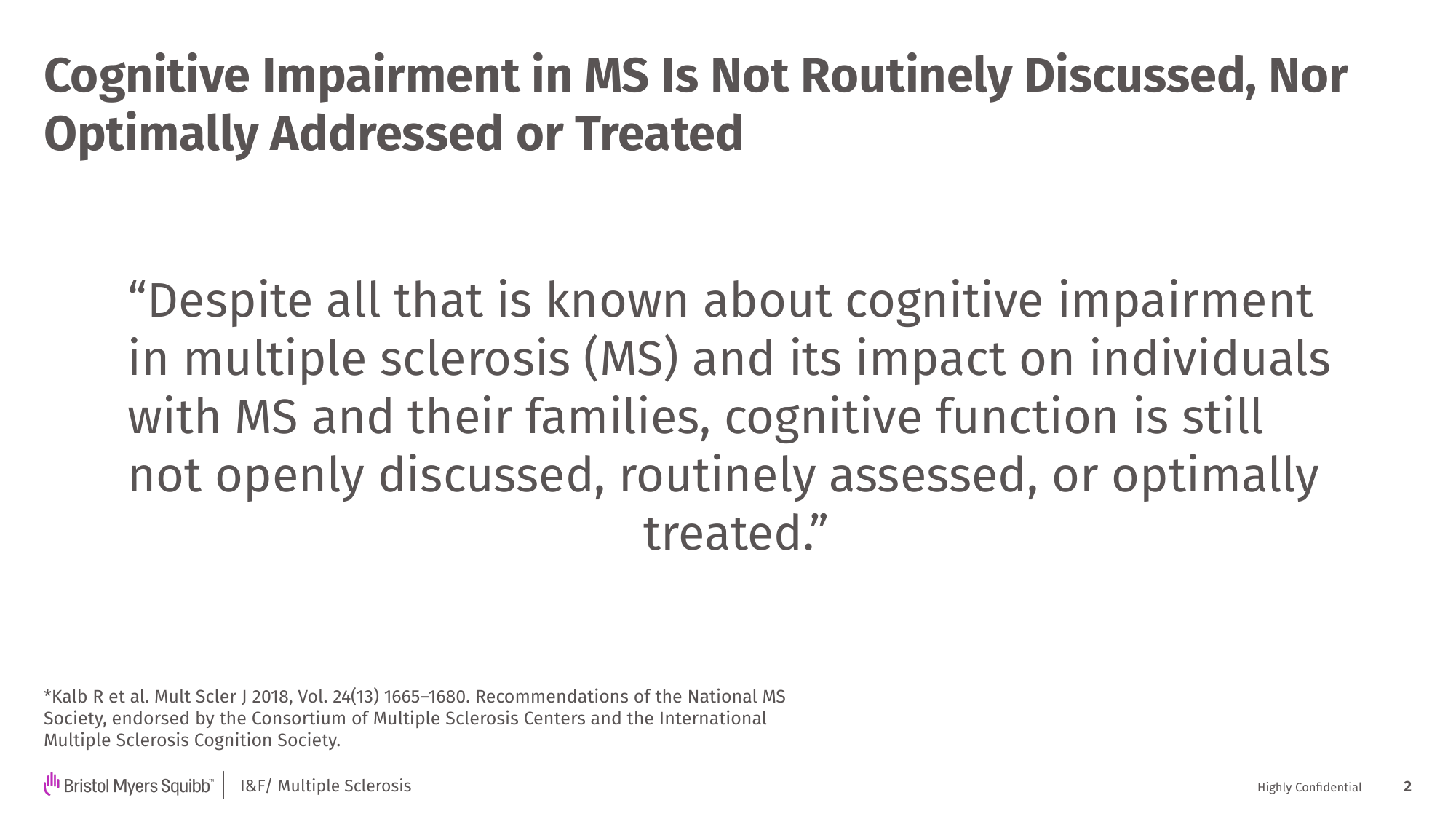

# Cognitive Impairment in MS Is Not Routinely Discussed, Nor Optimally Addressed or Treated
“Despite all that is known about cognitive impairment
in multiple sclerosis (MS) and its impact on individuals
with MS and their families, cognitive function is still
not openly discussed, routinely assessed, or optimally
treated.”
*Kalb R et al. Mult Scler J 2018, Vol. 24(13) 1665–1680. Recommendations of the National MS
Society, endorsed by the Consortium of Multiple Sclerosis Centers and the International
Multiple Sclerosis Cognition Society.
2